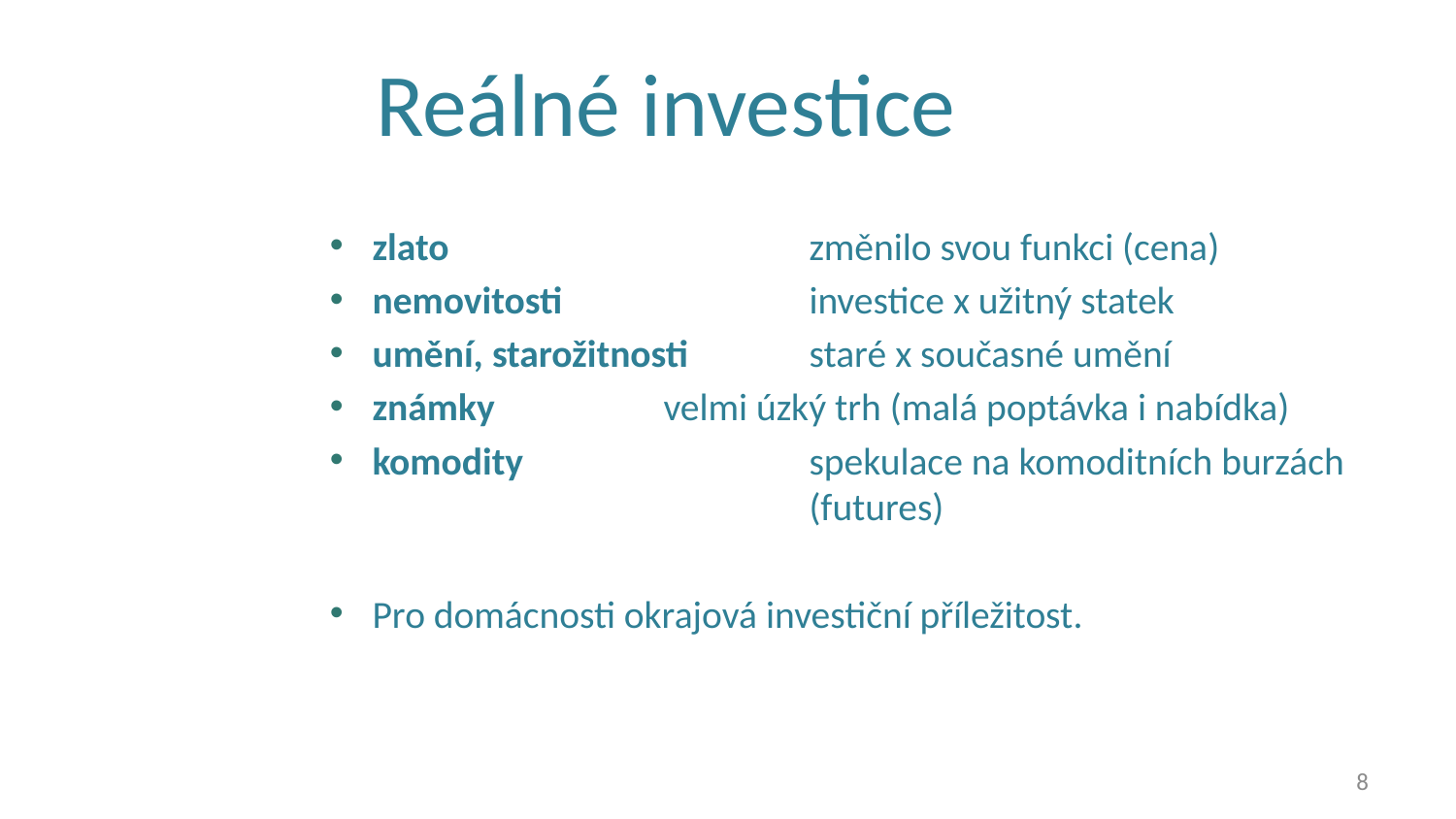

# Reálné investice
zlato			změnilo svou funkci (cena)
nemovitosti		investice x užitný statek
umění, starožitnosti	staré x současné umění
známky		velmi úzký trh (malá poptávka i nabídka)
komodity		spekulace na komoditních burzách 				(futures)

Pro domácnosti okrajová investiční příležitost.
8